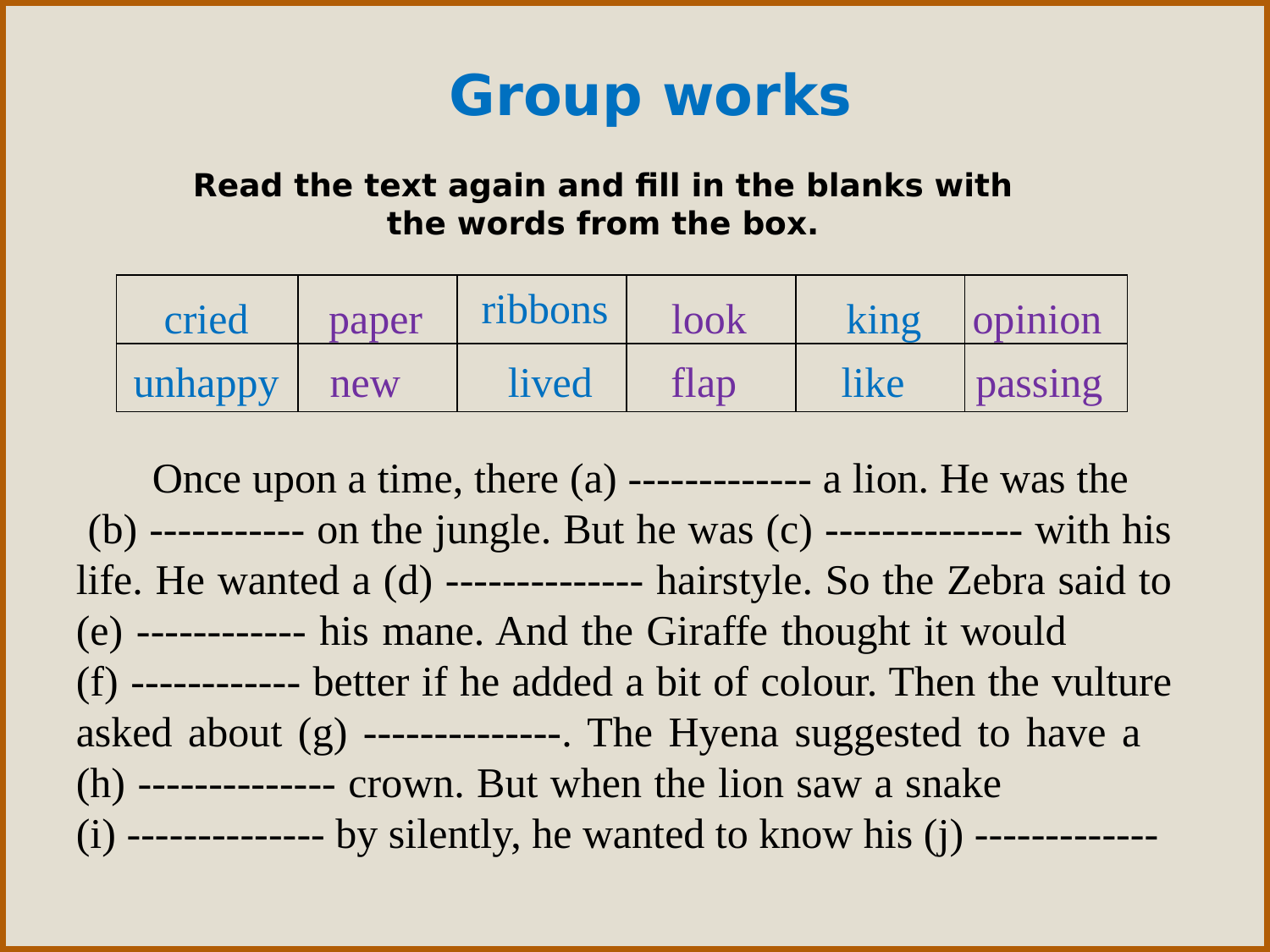

Group works
Read the text again and fill in the blanks with the words from the box.
|  |  |  |  |  |  |
| --- | --- | --- | --- | --- | --- |
|  |  |  |  |  |  |
ribbons
cried
paper
look
opinion
king
unhappy
new
lived
flap
like
passing
       Once upon a time, there (a) ------------- a lion. He was the      (b) ----------- on the jungle. But he was (c) -------------- with his life. He wanted a (d) -------------- hairstyle. So the Zebra said to (e) ------------ his mane. And the Giraffe thought it would         (f) ------------ better if he added a bit of colour. Then the vulture asked about (g) --------------. The Hyena suggested to have a   (h) -------------- crown. But when the lion saw a snake               (i) -------------- by silently, he wanted to know his (j) -------------